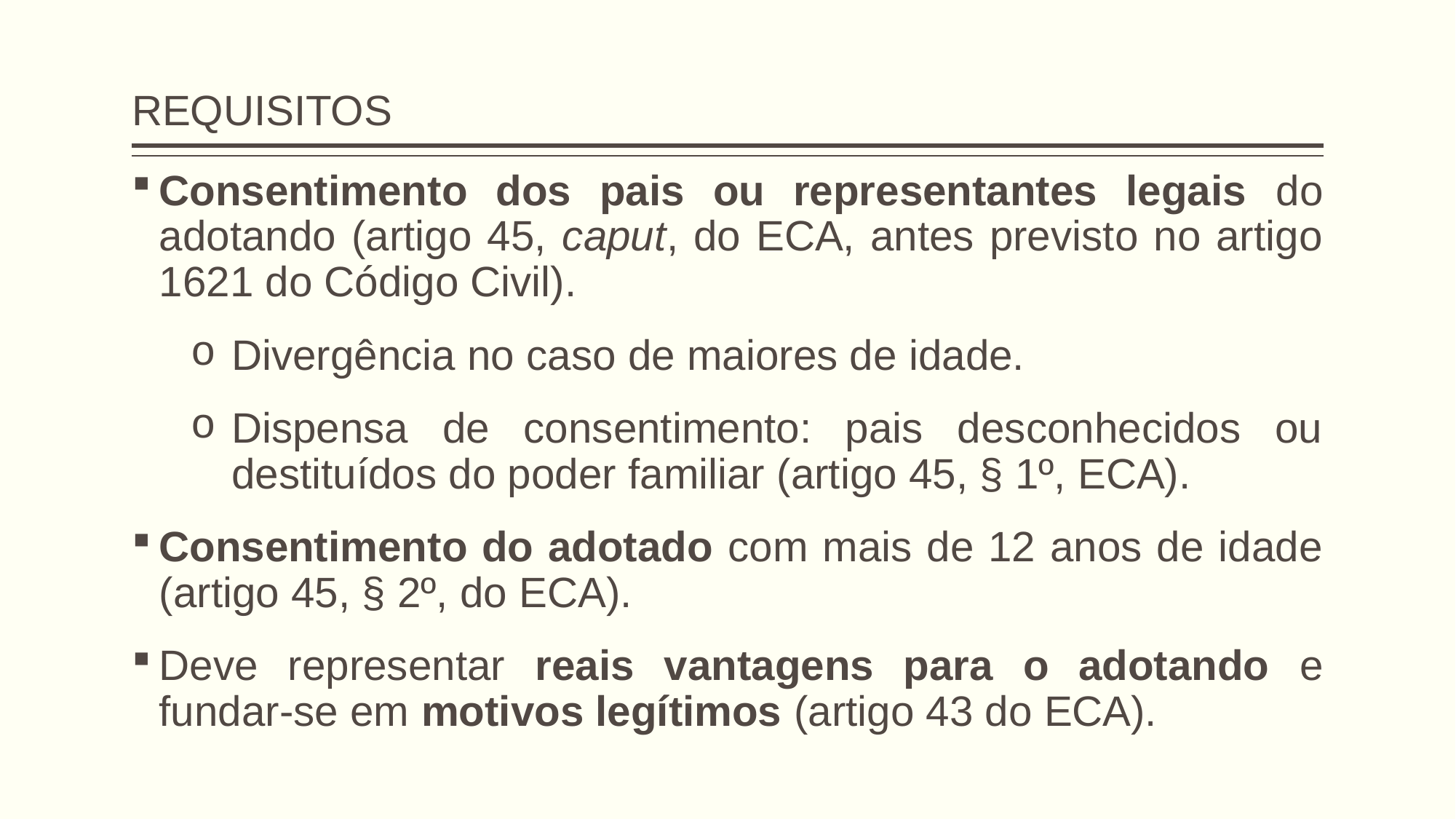

# REQUISITOS
Consentimento dos pais ou representantes legais do adotando (artigo 45, caput, do ECA, antes previsto no artigo 1621 do Código Civil).
Divergência no caso de maiores de idade.
Dispensa de consentimento: pais desconhecidos ou destituídos do poder familiar (artigo 45, § 1º, ECA).
Consentimento do adotado com mais de 12 anos de idade (artigo 45, § 2º, do ECA).
Deve representar reais vantagens para o adotando e fundar-se em motivos legítimos (artigo 43 do ECA).